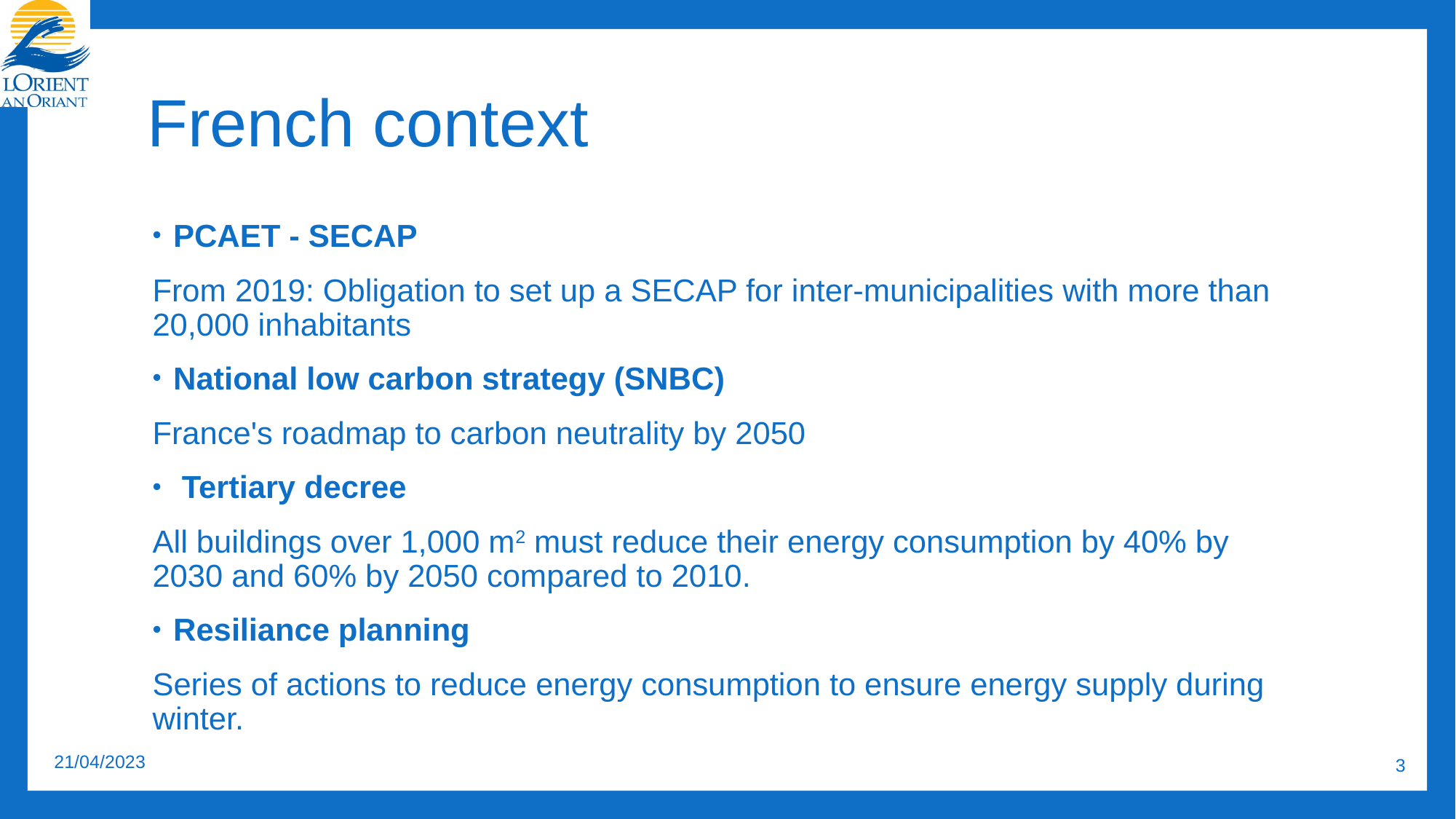

# French context
PCAET - SECAP
From 2019: Obligation to set up a SECAP for inter-municipalities with more than 20,000 inhabitants
National low carbon strategy (SNBC)
France's roadmap to carbon neutrality by 2050
 Tertiary decree
All buildings over 1,000 m2 must reduce their energy consumption by 40% by 2030 and 60% by 2050 compared to 2010.
Resiliance planning
Series of actions to reduce energy consumption to ensure energy supply during winter.
21/04/2023

3